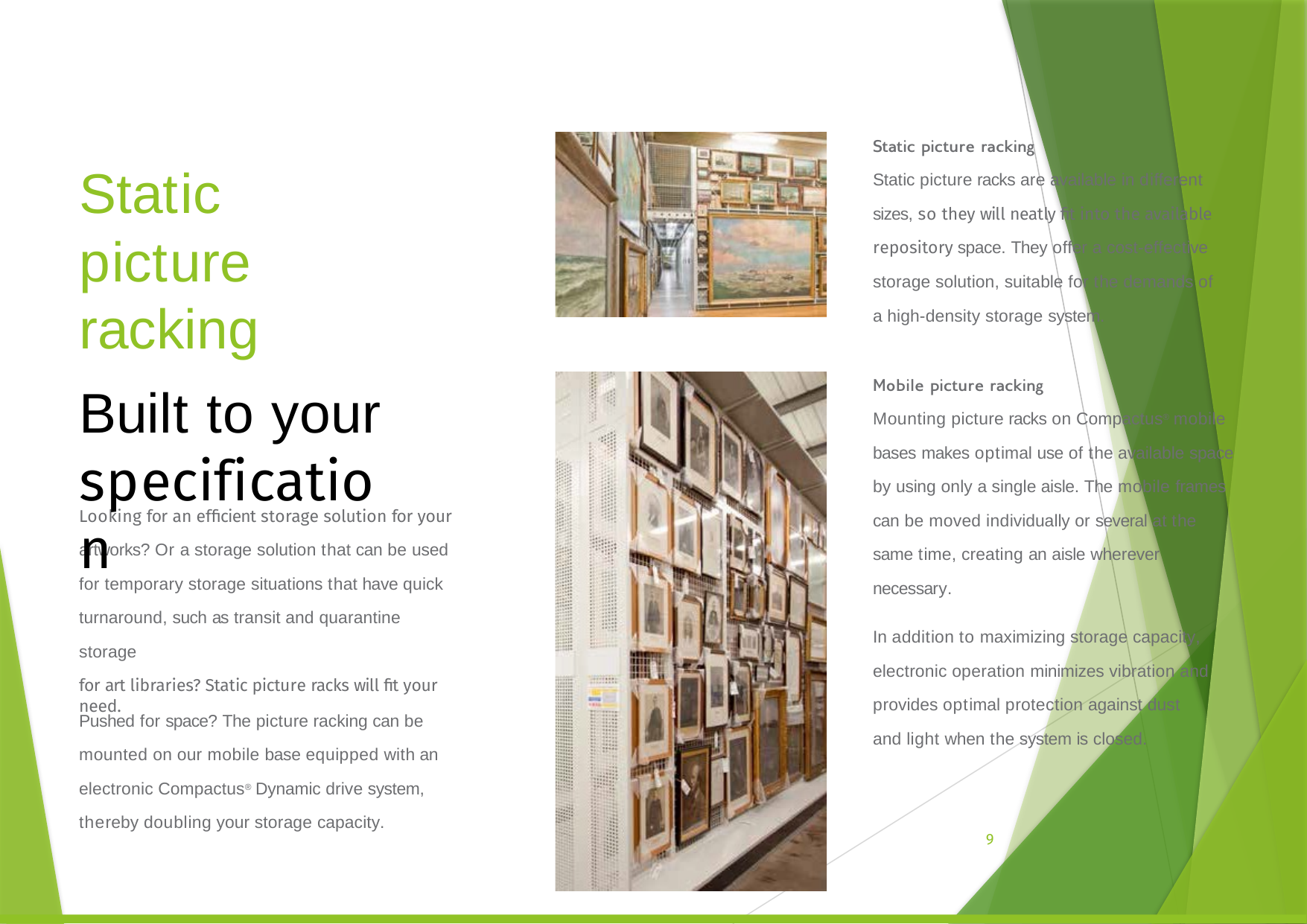

Static picture racking
Static picture racks are available in different sizes, so they will neatly fit into the available repository space. They offer a cost-effective storage solution, suitable for the demands of
a high-density storage system.
Static
picture racking
Built to your specification

Mobile picture racking
Mounting picture racks on Compactus® mobile bases makes optimal use of the available space by using only a single aisle. The mobile frames can be moved individually or several at the same time, creating an aisle wherever necessary.
Looking for an efficient storage solution for your artworks? Or a storage solution that can be used for temporary storage situations that have quick turnaround, such as transit and quarantine storage
for art libraries? Static picture racks will fit your need.
In addition to maximizing storage capacity, electronic operation minimizes vibration and provides optimal protection against dust and light when the system is closed.
Pushed for space? The picture racking can be mounted on our mobile base equipped with an electronic Compactus® Dynamic drive system,
thereby doubling your storage capacity.
9